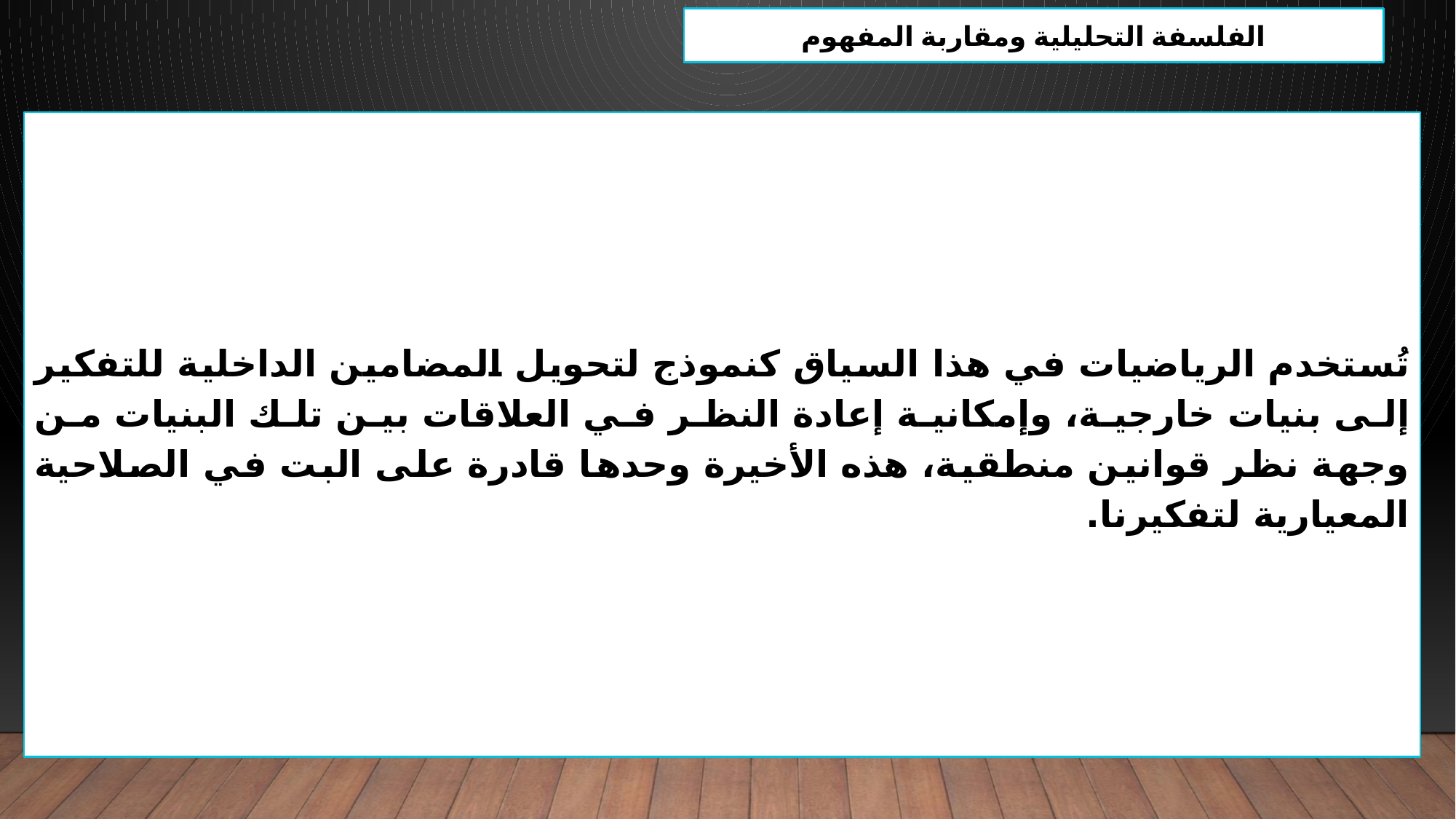

الفلسفة التحليلية ومقاربة المفهوم
تُستخدم الرياضيات في هذا السياق كنموذج لتحويل المضامين الداخلية للتفكير إلى بنيات خارجية، وإمكانية إعادة النظر في العلاقات بين تلك البنيات من وجهة نظر قوانين منطقية، هذه الأخيرة وحدها قادرة على البت في الصلاحية المعيارية لتفكيرنا.